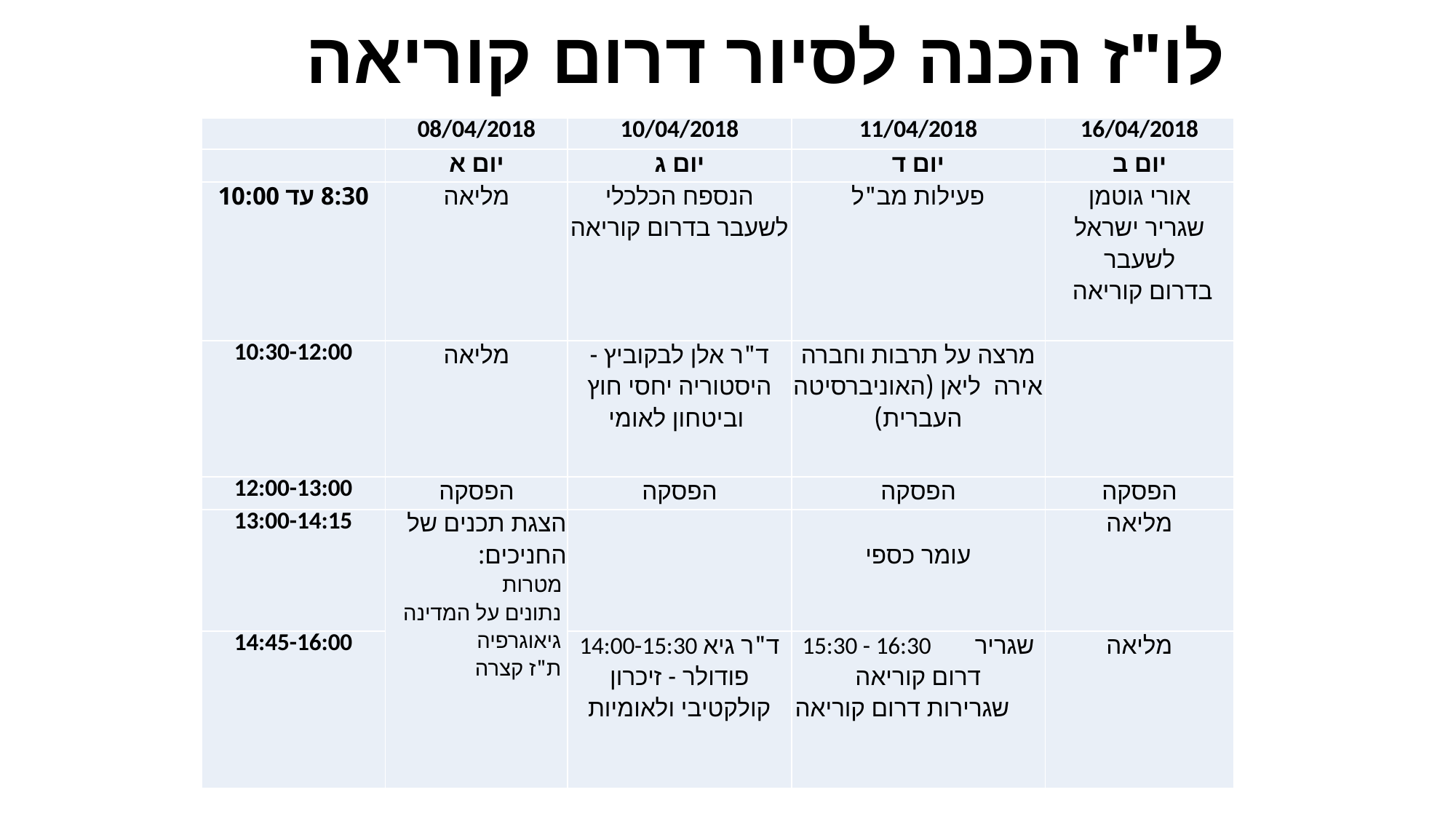

# לו"ז הכנה לסיור דרום קוריאה
|  | 08/04/2018 | 10/04/2018 | 11/04/2018 | 16/04/2018 |
| --- | --- | --- | --- | --- |
|  | יום א | יום ג | יום ד | יום ב |
| 8:30 עד 10:00 | מליאה | הנספח הכלכלי לשעבר בדרום קוריאה | פעילות מב"ל | אורי גוטמן שגריר ישראל לשעבר בדרום קוריאה |
| 10:30-12:00 | מליאה | ד"ר אלן לבקוביץ - היסטוריה יחסי חוץ וביטחון לאומי | מרצה על תרבות וחברה אירה ליאן (האוניברסיטה העברית) |  |
| 12:00-13:00 | הפסקה | הפסקה | הפסקה | הפסקה |
| 13:00-14:15 | הצגת תכנים של החניכים: מטרות נתונים על המדינה גיאוגרפיה ת"ז קצרה |  | עומר כספי | מליאה |
| 14:45-16:00 |  | 14:00-15:30 ד"ר גיא פודולר - זיכרון קולקטיבי ולאומיות | 15:30 - 16:30 שגריר דרום קוריאה שגרירות דרום קוריאה | מליאה |